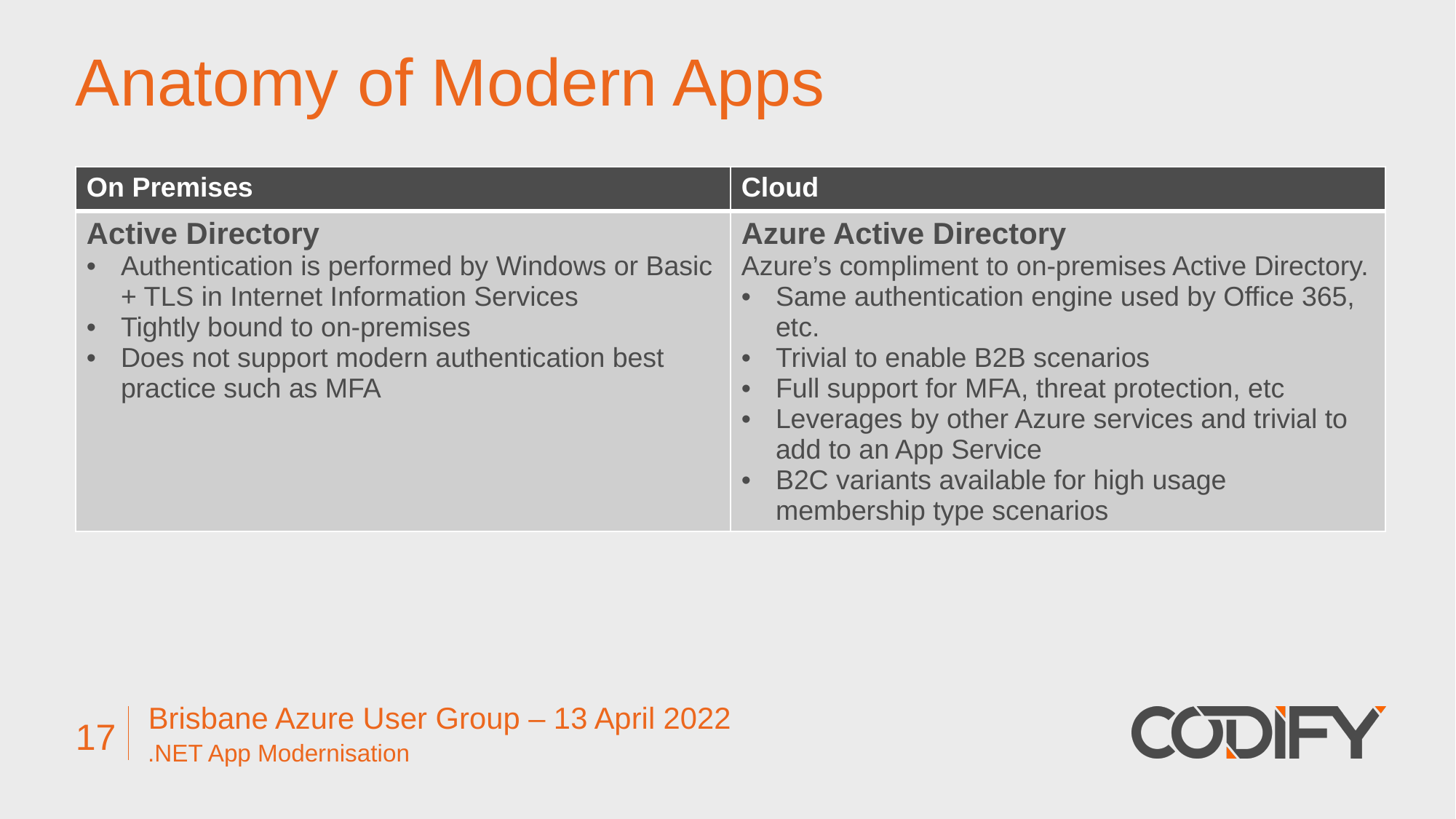

# Anatomy of Modern Apps
| On Premises | Cloud |
| --- | --- |
| Active Directory Authentication is performed by Windows or Basic + TLS in Internet Information Services Tightly bound to on-premises Does not support modern authentication best practice such as MFA | Azure Active Directory Azure’s compliment to on-premises Active Directory. Same authentication engine used by Office 365, etc. Trivial to enable B2B scenarios Full support for MFA, threat protection, etc Leverages by other Azure services and trivial to add to an App Service B2C variants available for high usage membership type scenarios |
Brisbane Azure User Group – 13 April 2022
17
.NET App Modernisation